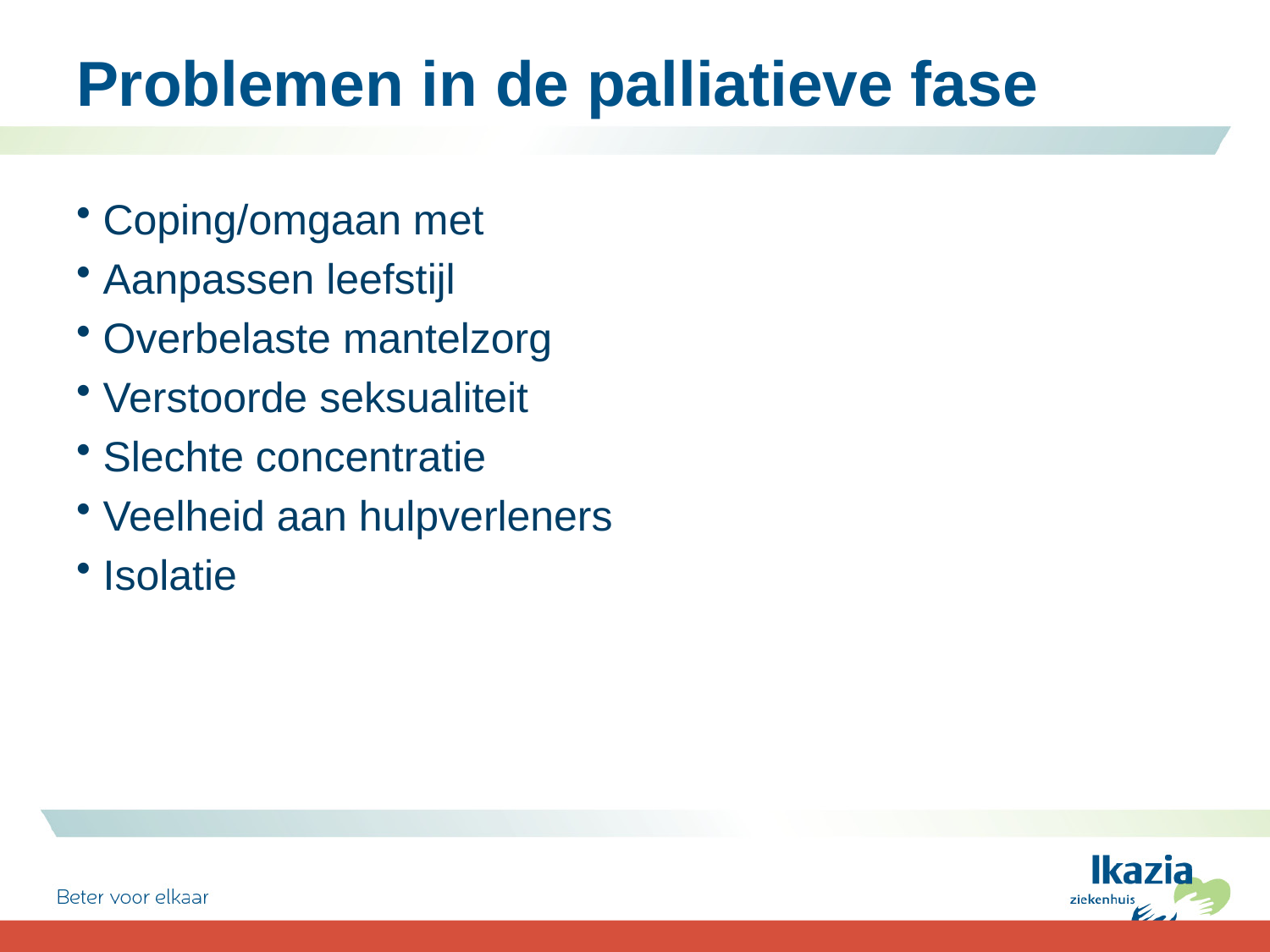

# Problemen in de palliatieve fase
 Coping/omgaan met
 Aanpassen leefstijl
 Overbelaste mantelzorg
 Verstoorde seksualiteit
 Slechte concentratie
 Veelheid aan hulpverleners
 Isolatie